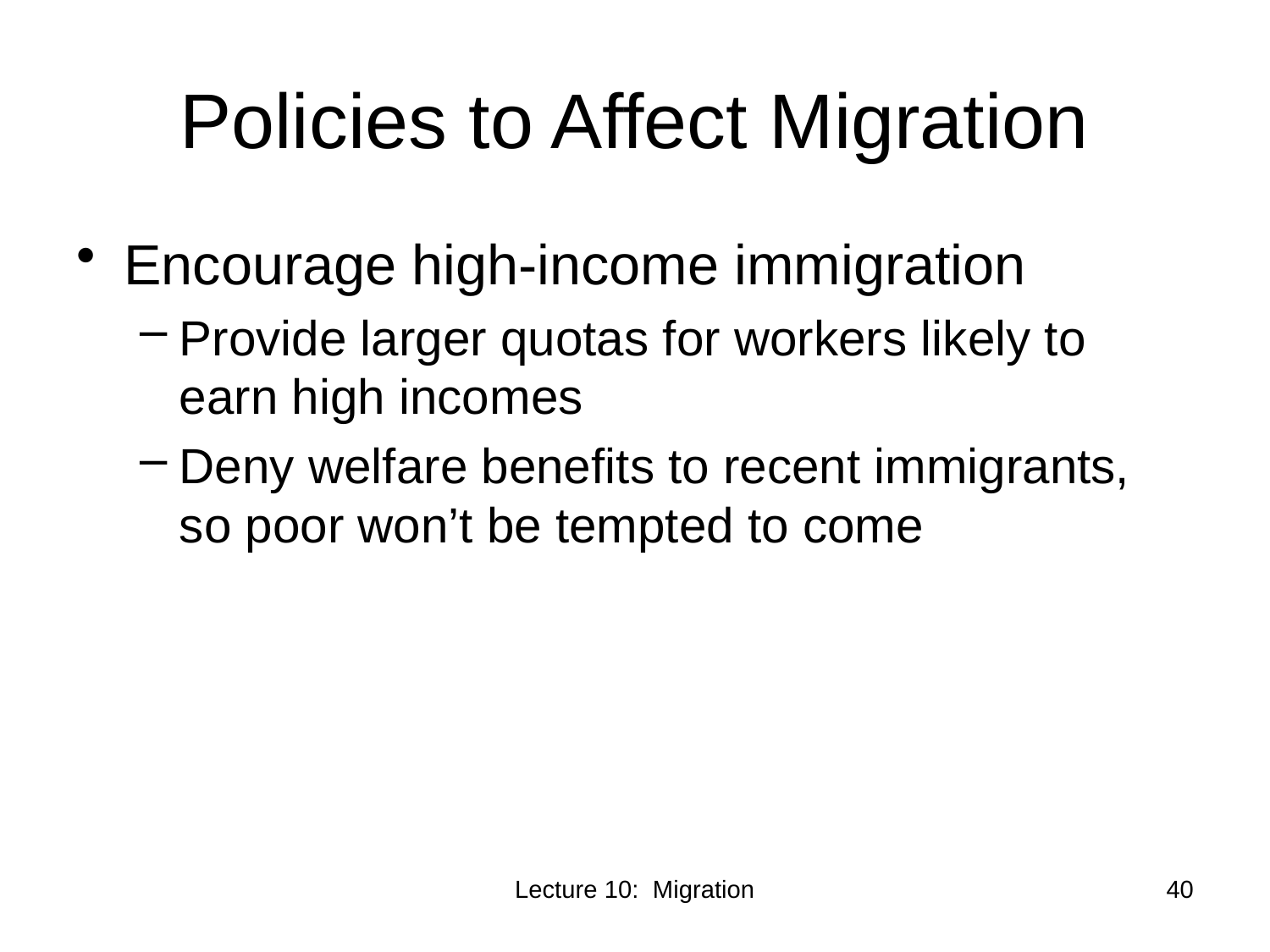

# Policies to Affect Migration
Encourage high-income immigration
Provide larger quotas for workers likely to earn high incomes
Deny welfare benefits to recent immigrants, so poor won’t be tempted to come
Lecture 10:  Migration
40